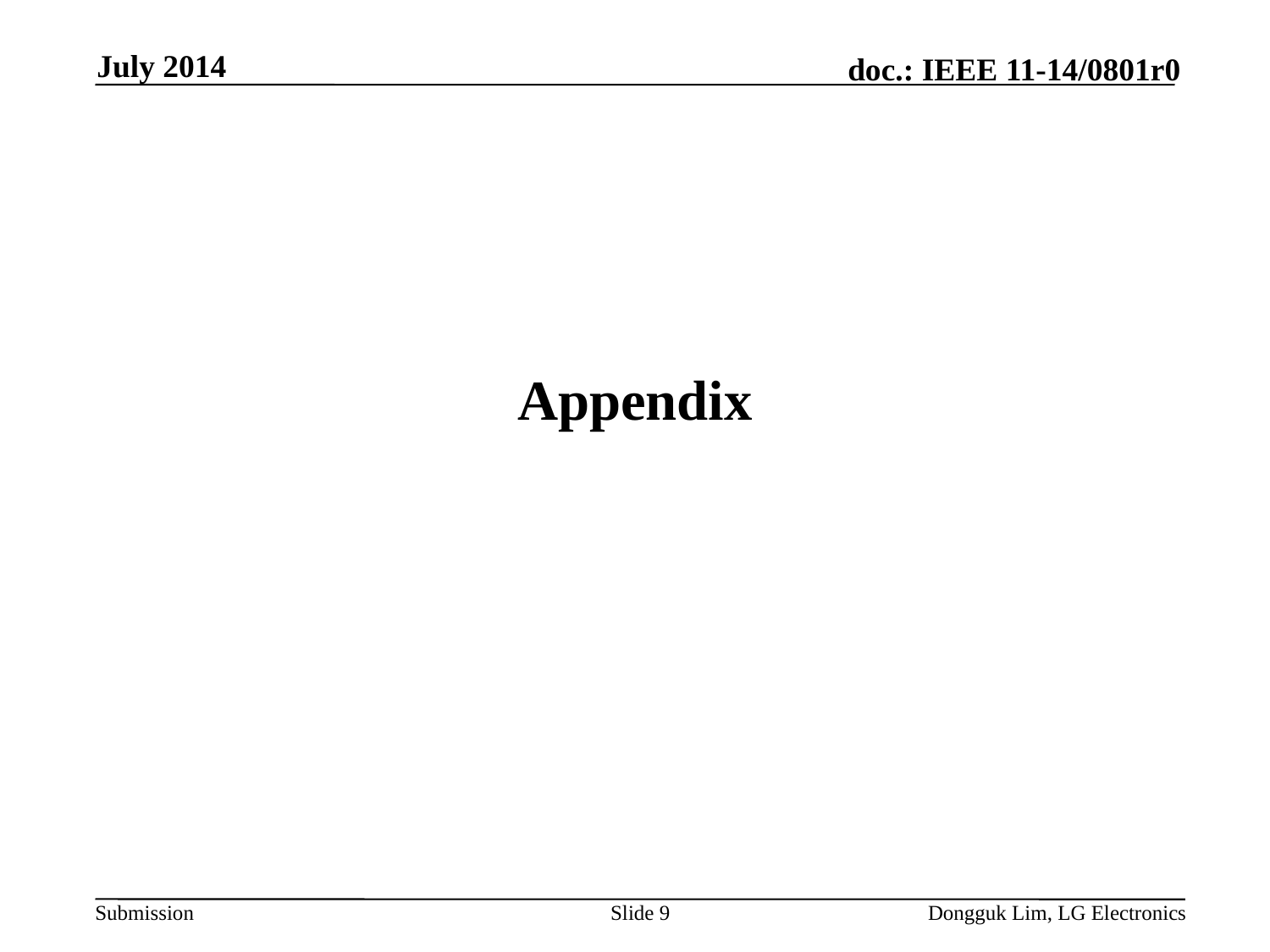

July 2014
# Appendix
Slide 9
Dongguk Lim, LG Electronics